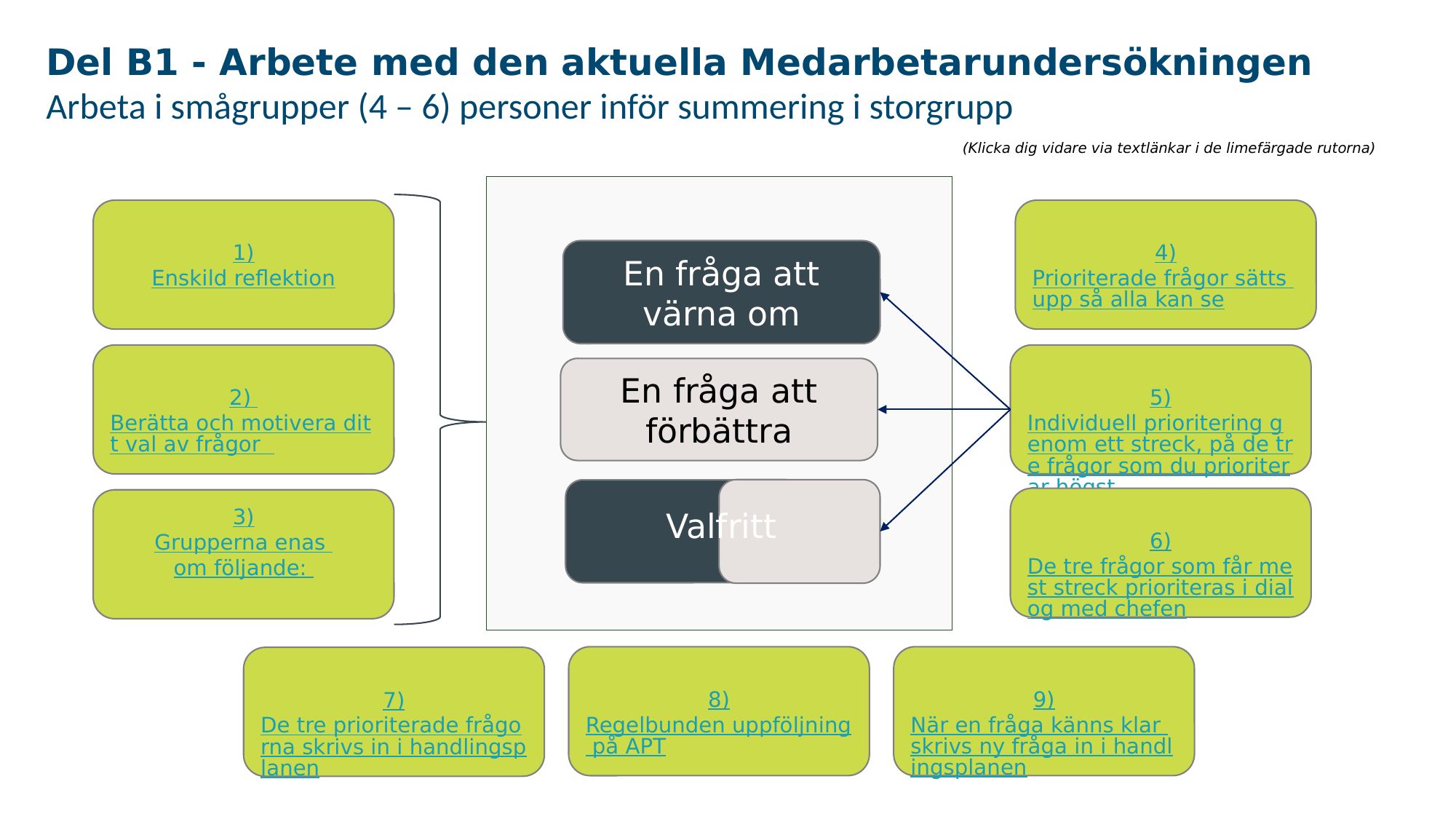

Del B1 - Arbete med den aktuella Medarbetarundersökningen
Arbeta i smågrupper (4 – 6) personer inför summering i storgrupp
(Klicka dig vidare via textlänkar i de limefärgade rutorna)

1)
Enskild reflektion
4)
Prioriterade frågor sätts upp så alla kan se
En fråga att värna om
2)
Berätta och motivera ditt val av frågor
5)
Individuell prioritering genom ett streck, på de tre frågor som du prioriterar högst
En fråga att förbättra

6)
De tre frågor som får mest streck prioriteras i dialog med chefen
3)
Grupperna enas
om följande:

Valfritt
8)
Regelbunden uppföljning på APT
9)
När en fråga känns klar skrivs ny fråga in i handlingsplanen
7)
De tre prioriterade frågorna skrivs in i handlingsplanen